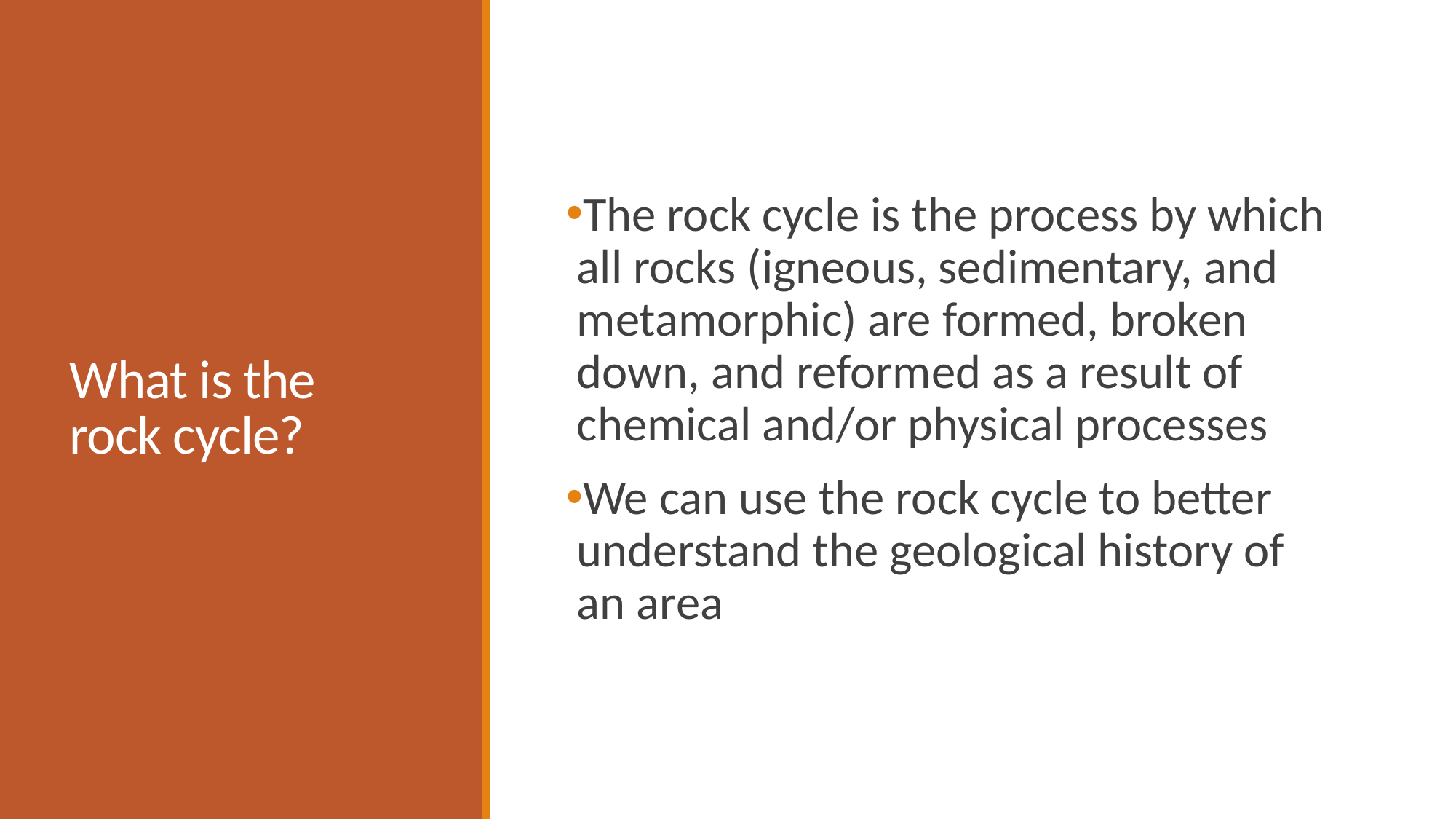

# What is the rock cycle?
The rock cycle is the process by which all rocks (igneous, sedimentary, and metamorphic) are formed, broken down, and reformed as a result of chemical and/or physical processes
We can use the rock cycle to better understand the geological history of an area